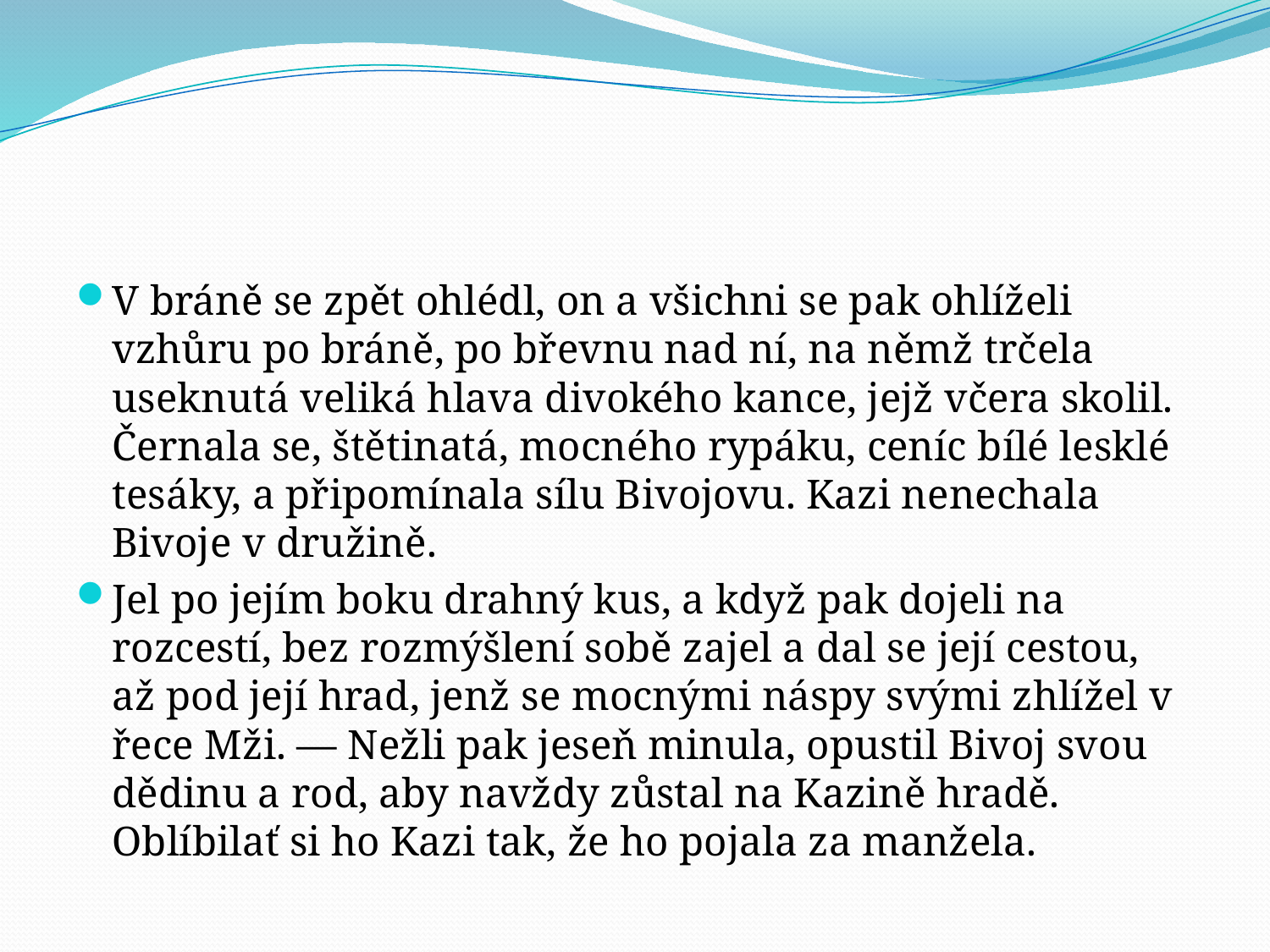

#
V bráně se zpět ohlédl, on a všichni se pak ohlíželi vzhůru po bráně, po břevnu nad ní, na němž trčela useknutá veliká hlava divokého kance, jejž včera skolil. Černala se, štětinatá, mocného rypáku, ceníc bílé lesklé tesáky, a připomínala sílu Bivojovu. Kazi nenechala Bivoje v družině.
Jel po jejím boku drahný kus, a když pak dojeli na rozcestí, bez rozmýšlení sobě zajel a dal se její cestou, až pod její hrad, jenž se mocnými náspy svými zhlížel v řece Mži. — Nežli pak jeseň minula, opustil Bivoj svou dědinu a rod, aby navždy zůstal na Kazině hradě. Oblíbilať si ho Kazi tak, že ho pojala za manžela.